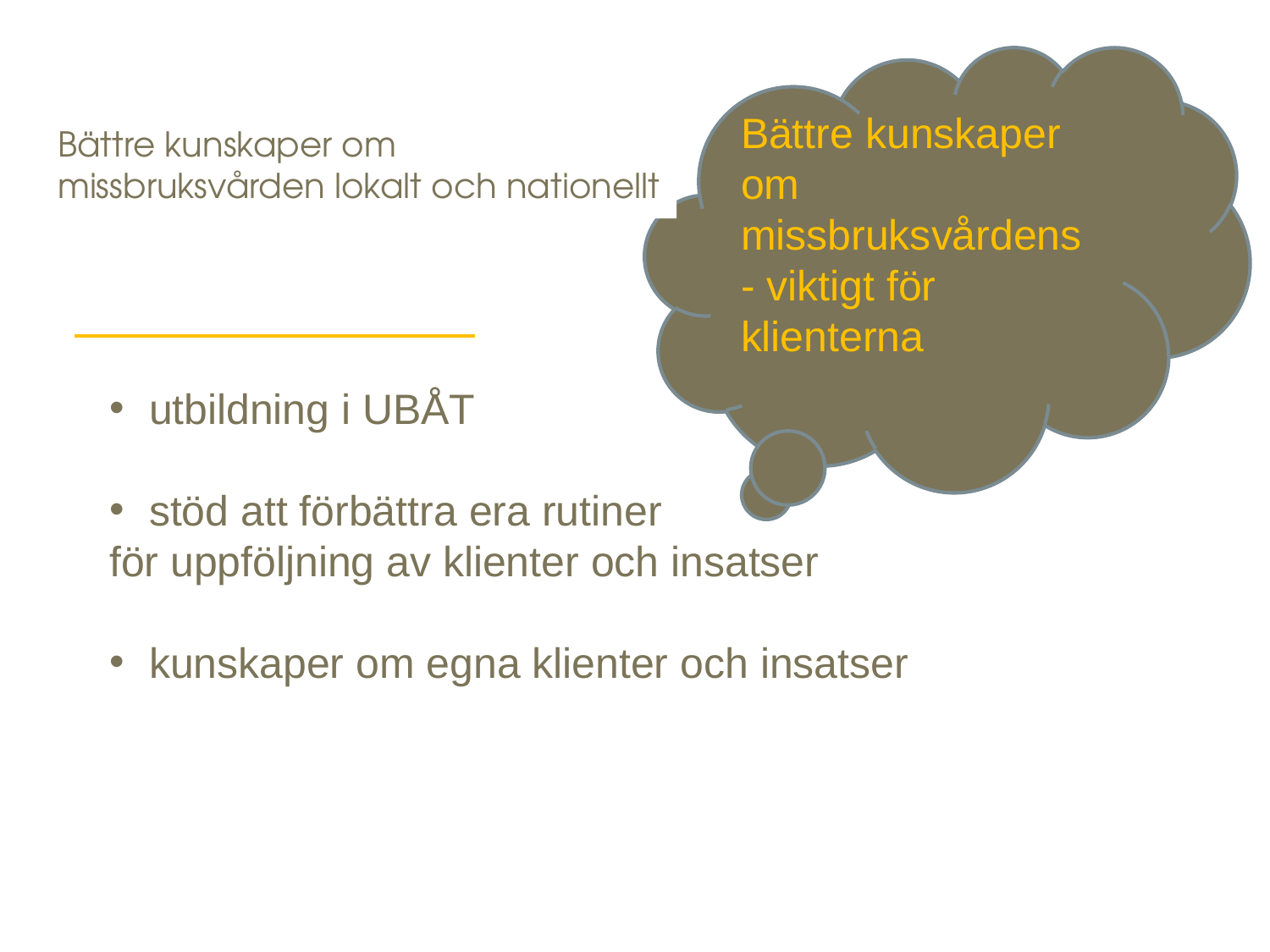

Bättre kunskaper om missbruksvårdens
- viktigt för klienterna

# Bättre kunskaper om missbruksvården lokalt och nationellt
utbildning i UBÅT

stöd att förbättra era rutiner
för uppföljning av klienter och insatser

kunskaper om egna klienter och insatser